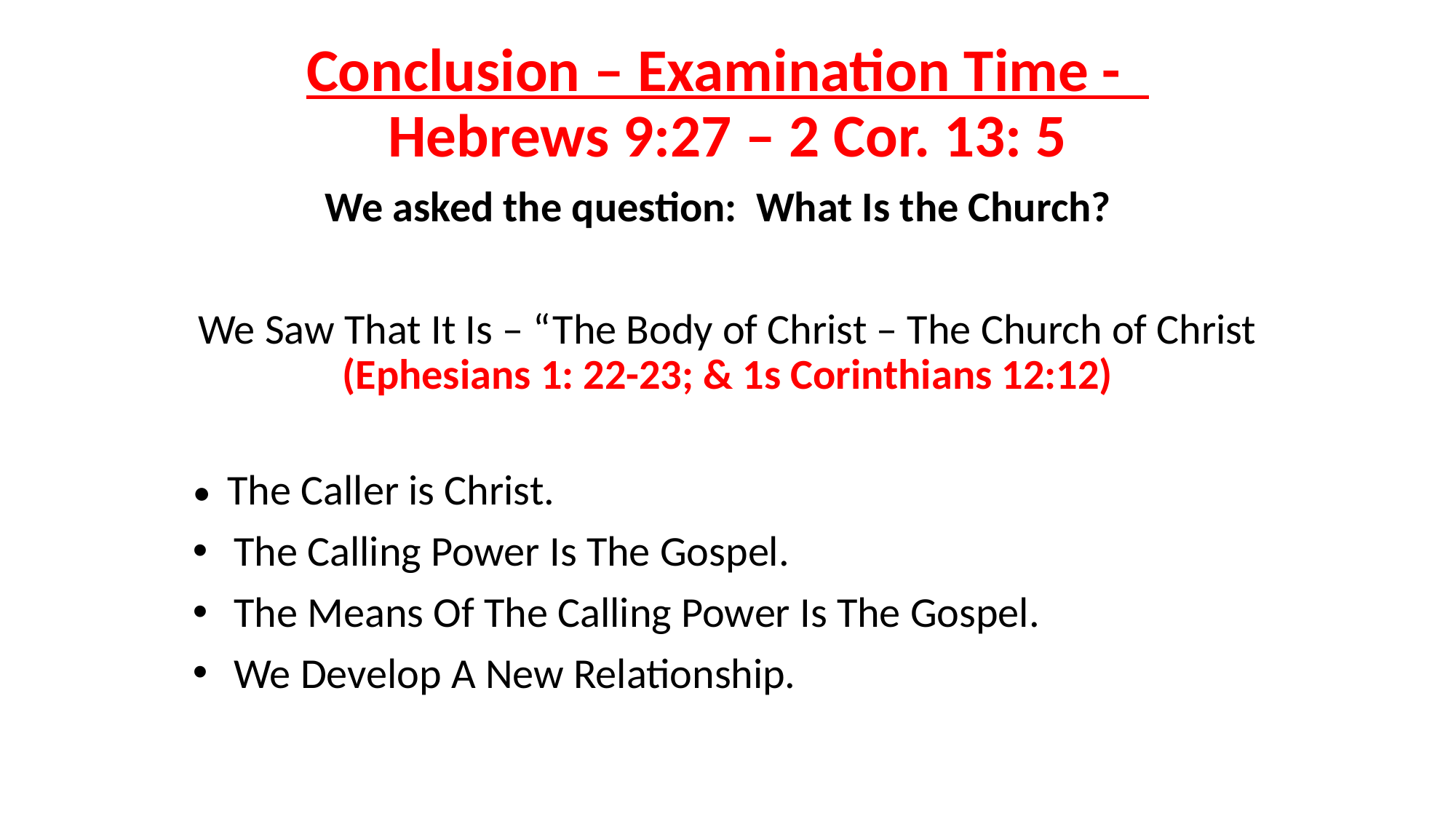

Conclusion – Examination Time -   Hebrews 9:27 – 2 Cor. 13: 5
We asked the question:  What Is the Church?

We Saw That It Is – “The Body of Christ – The Church of Christ (Ephesians 1: 22-23; & 1s Corinthians 12:12)

•  The Caller is Christ.
The Calling Power Is The Gospel.
The Means Of The Calling Power Is The Gospel.
We Develop A New Relationship.